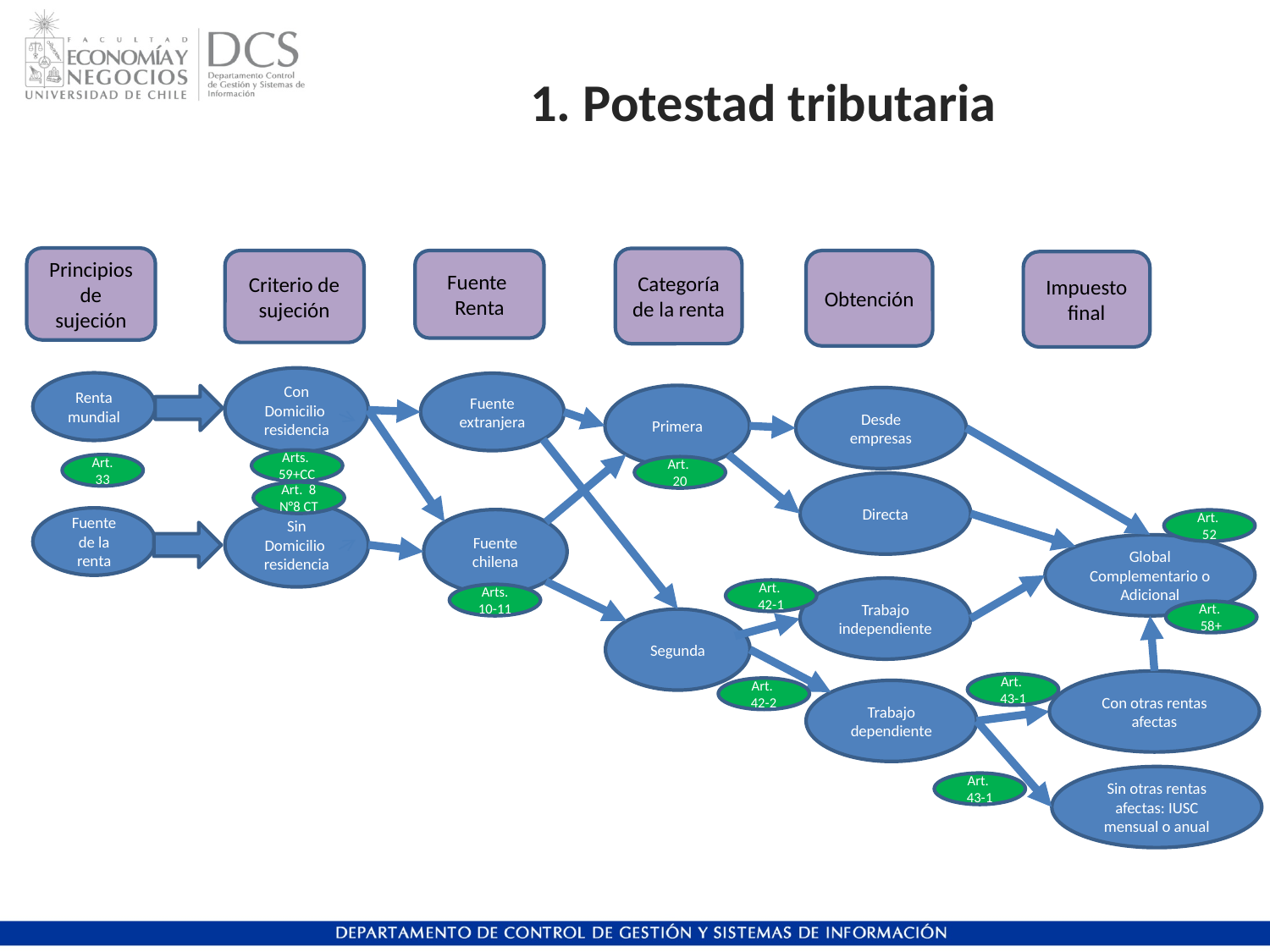

# 1. Potestad tributaria
Principios de sujeción
Categoría de la renta
Criterio de sujeción
Fuente
Renta
Obtención
Impuesto final
Con Domicilio  residencia
Renta mundial
Fuente extranjera
Primera

Desde empresas
Arts.  59+CC
Art. 33
Art.  20
Directa
Art.  8 N°8 CT
Sin Domicilio  residencia
Fuente de la renta
Fuente chilena
Art.  52

Global Complementario o Adicional
Trabajo independiente
Art.  42-1
Arts. 10-11
Art.  58+
Segunda
Con otras rentas afectas
Art.  43-1
Art.  42-2
Trabajo dependiente
Sin otras rentas afectas: IUSC mensual o anual
Art.  43-1